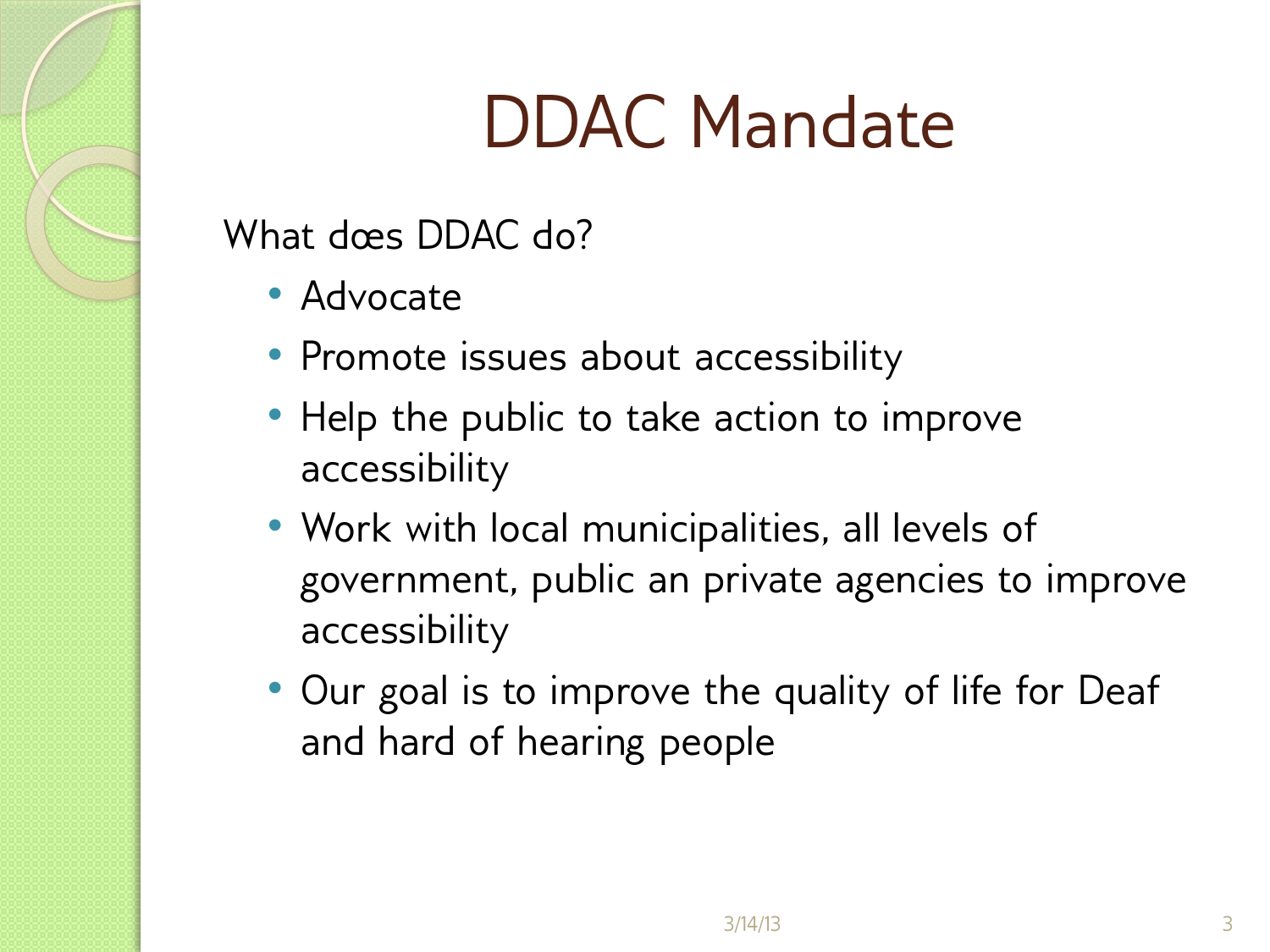

# DDAC Mandate
What does DDAC do?
Advocate
Promote issues about accessibility
Help the public to take action to improve accessibility
Work with local municipalities, all levels of government, public an private agencies to improve accessibility
Our goal is to improve the quality of life for Deaf and hard of hearing people
3/14/13
3